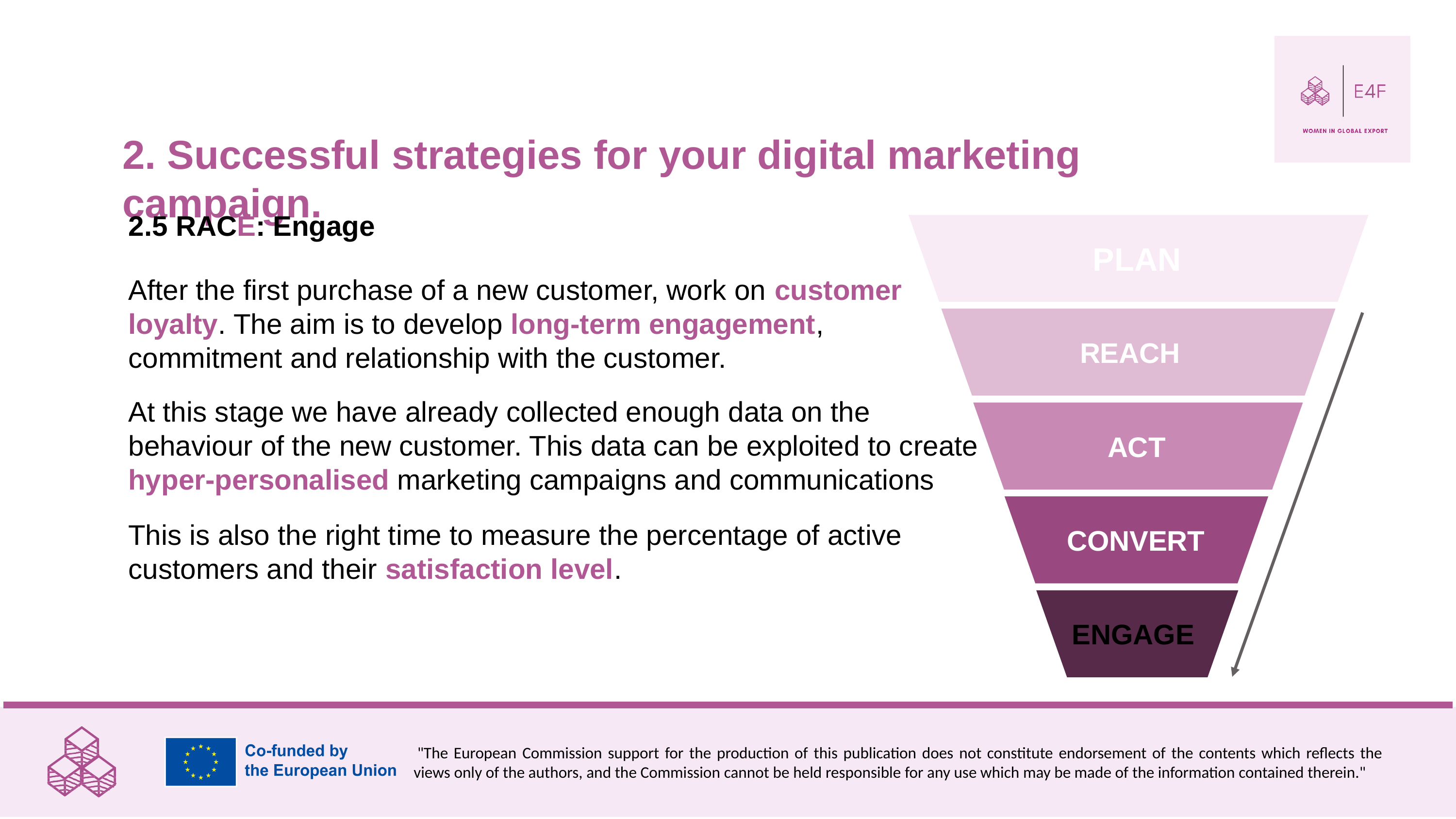

2. Successful strategies for your digital marketing campaign.
2.5 RACE: Engage

PLAN
After the first purchase of a new customer, work on customer loyalty. The aim is to develop long-term engagement, commitment and relationship with the customer.

REACH
At this stage we have already collected enough data on the behaviour of the new customer. This data can be exploited to create hyper-personalised marketing campaigns and communications

ACT

This is also the right time to measure the percentage of active customers and their satisfaction level.
CONVERT

ENGAGE